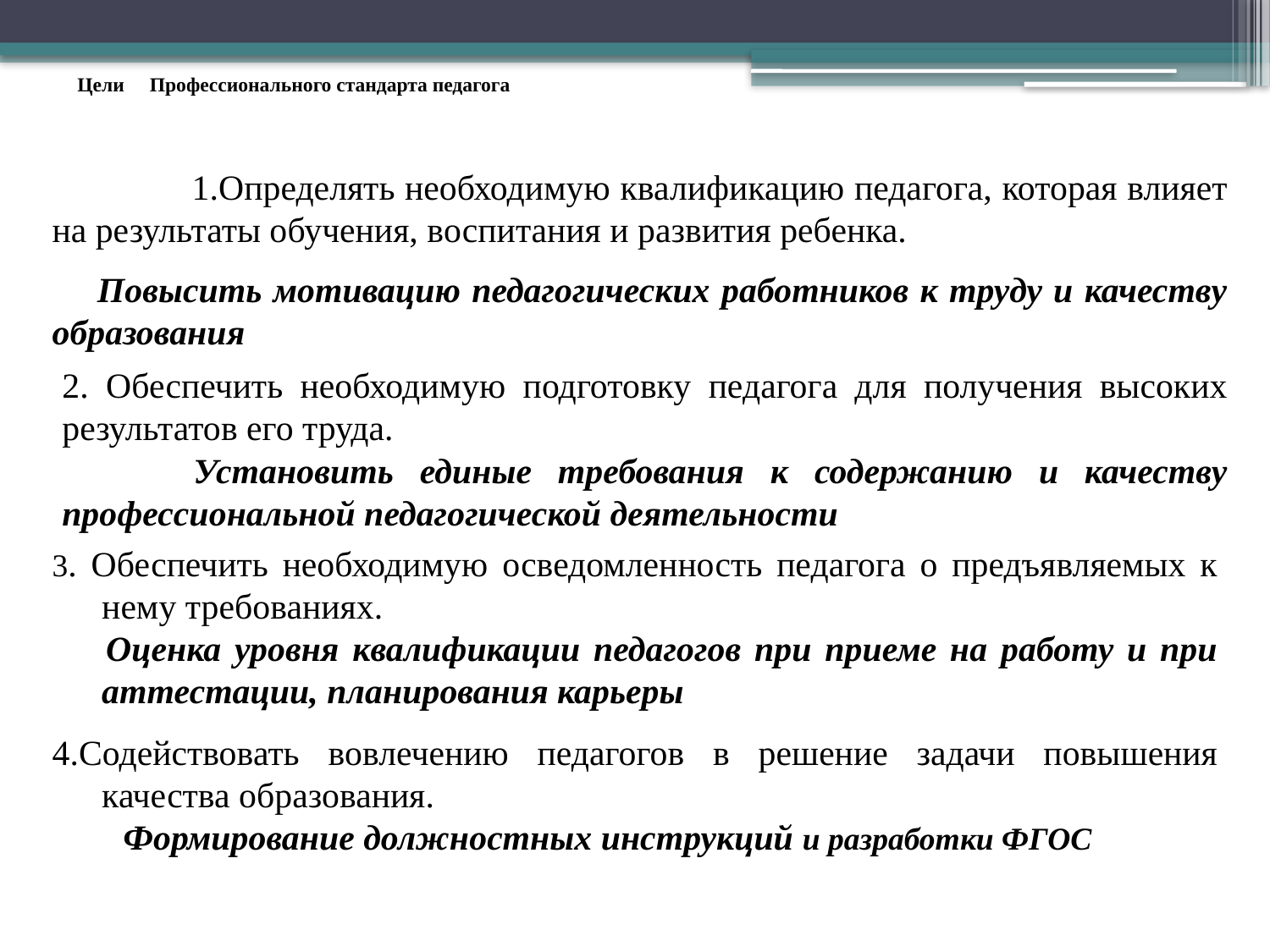

# Цели     Профессионального стандарта педагога
              1.Определять необходимую квалификацию педагога, которая влияет на результаты обучения, воспитания и развития ребенка.
    Повысить мотивацию педагогических работников к труду и качеству образования
2. Обеспечить необходимую подготовку педагога для получения высоких результатов его труда.
     Установить единые требования к содержанию и качеству профессиональной педагогической деятельности
3. Обеспечить необходимую осведомленность педагога о предъявляемых к нему требованиях.
    Оценка уровня квалификации педагогов при приеме на работу и при аттестации, планирования карьеры

4.Содействовать вовлечению педагогов в решение задачи повышения качества образования.
        Формирование должностных инструкций и разработки ФГОС